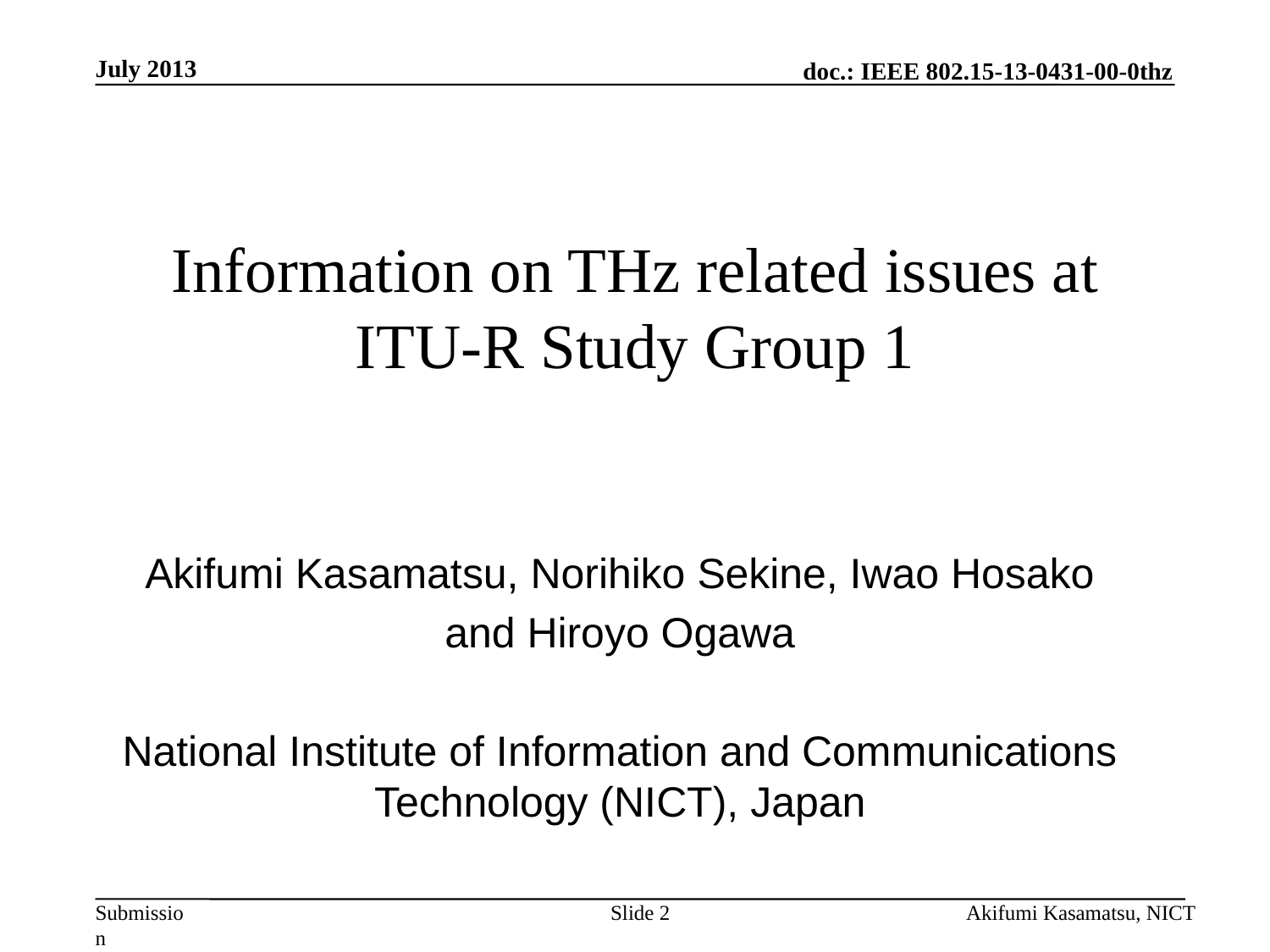

July 2013
# Information on THz related issues at ITU-R Study Group 1
Akifumi Kasamatsu, Norihiko Sekine, Iwao Hosako
and Hiroyo Ogawa

National Institute of Information and Communications Technology (NICT), Japan
Slide 2
Akifumi Kasamatsu, NICT